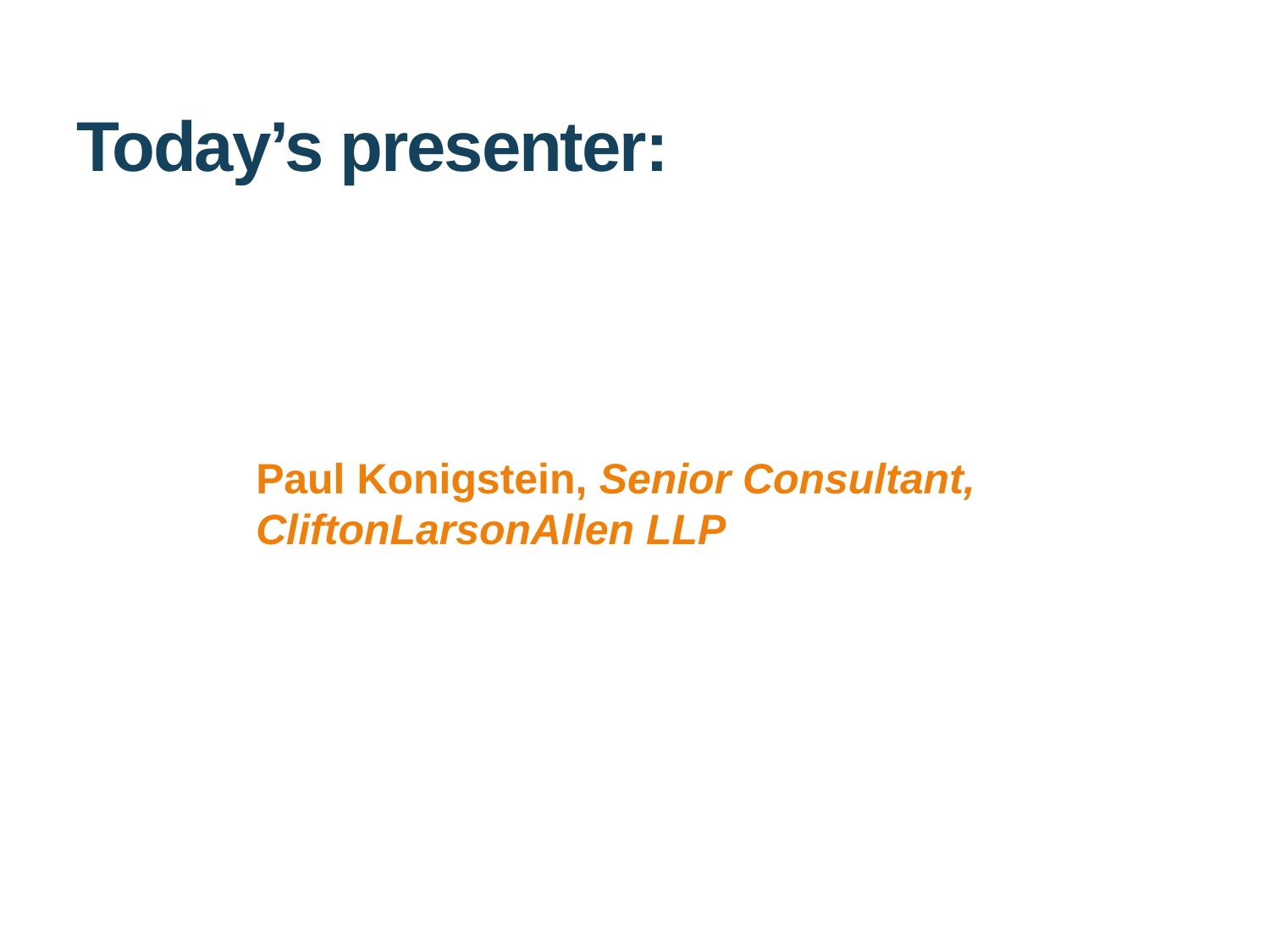

# Today’s presenter:

Paul Konigstein, Senior Consultant, CliftonLarsonAllen LLP